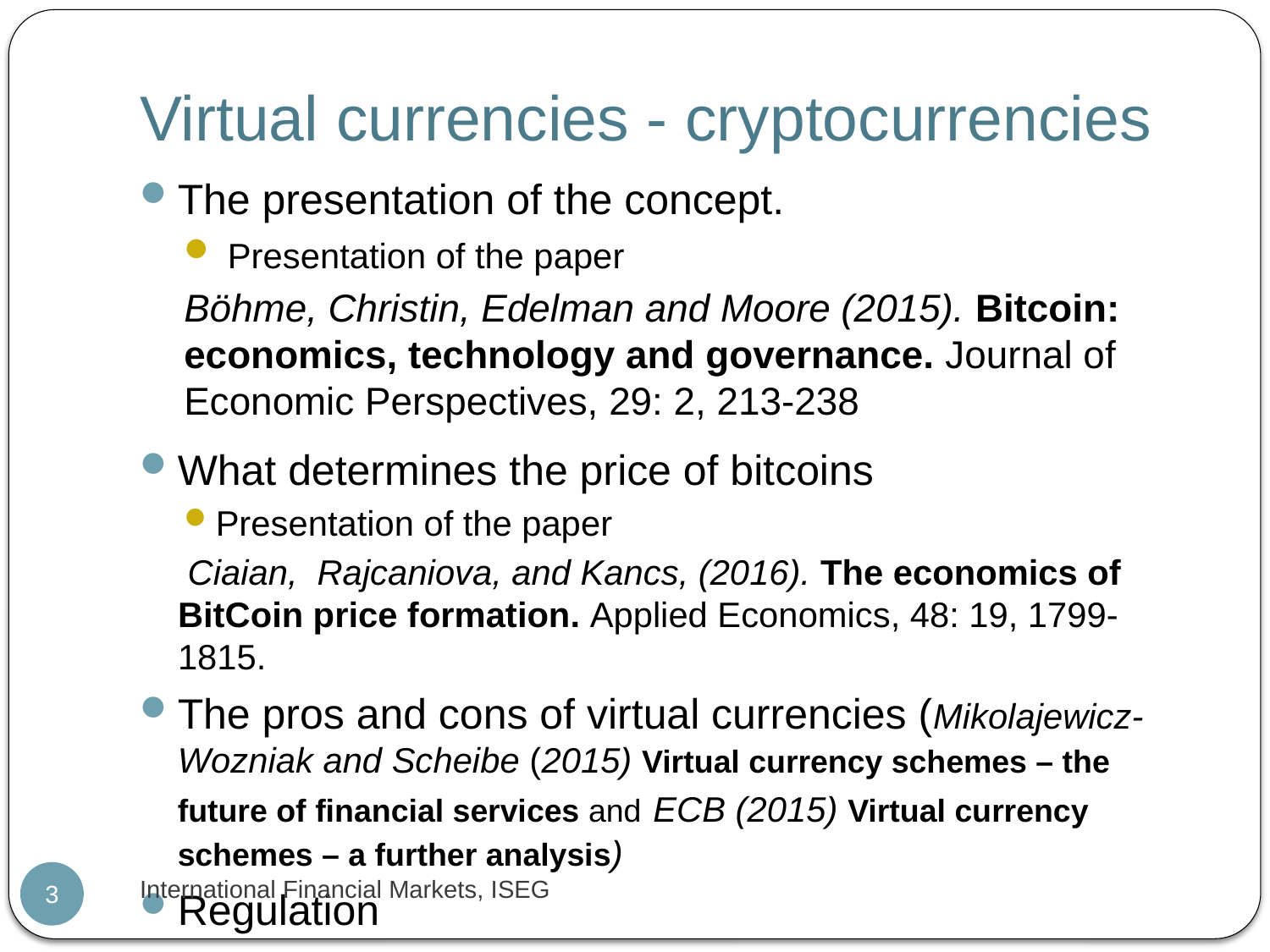

# Virtual currencies - cryptocurrencies
The presentation of the concept.
 Presentation of the paper
Böhme, Christin, Edelman and Moore (2015). Bitcoin: economics, technology and governance. Journal of Economic Perspectives, 29: 2, 213-238
What determines the price of bitcoins
Presentation of the paper
 Ciaian,  Rajcaniova, and Kancs, (2016). The economics of BitCoin price formation. Applied Economics, 48: 19, 1799-1815.
The pros and cons of virtual currencies (Mikoɫajewicz-Wozniak and Scheibe (2015) Virtual currency schemes – the future of financial services and ECB (2015) Virtual currency schemes – a further analysis)
Regulation
International Financial Markets, ISEG
3